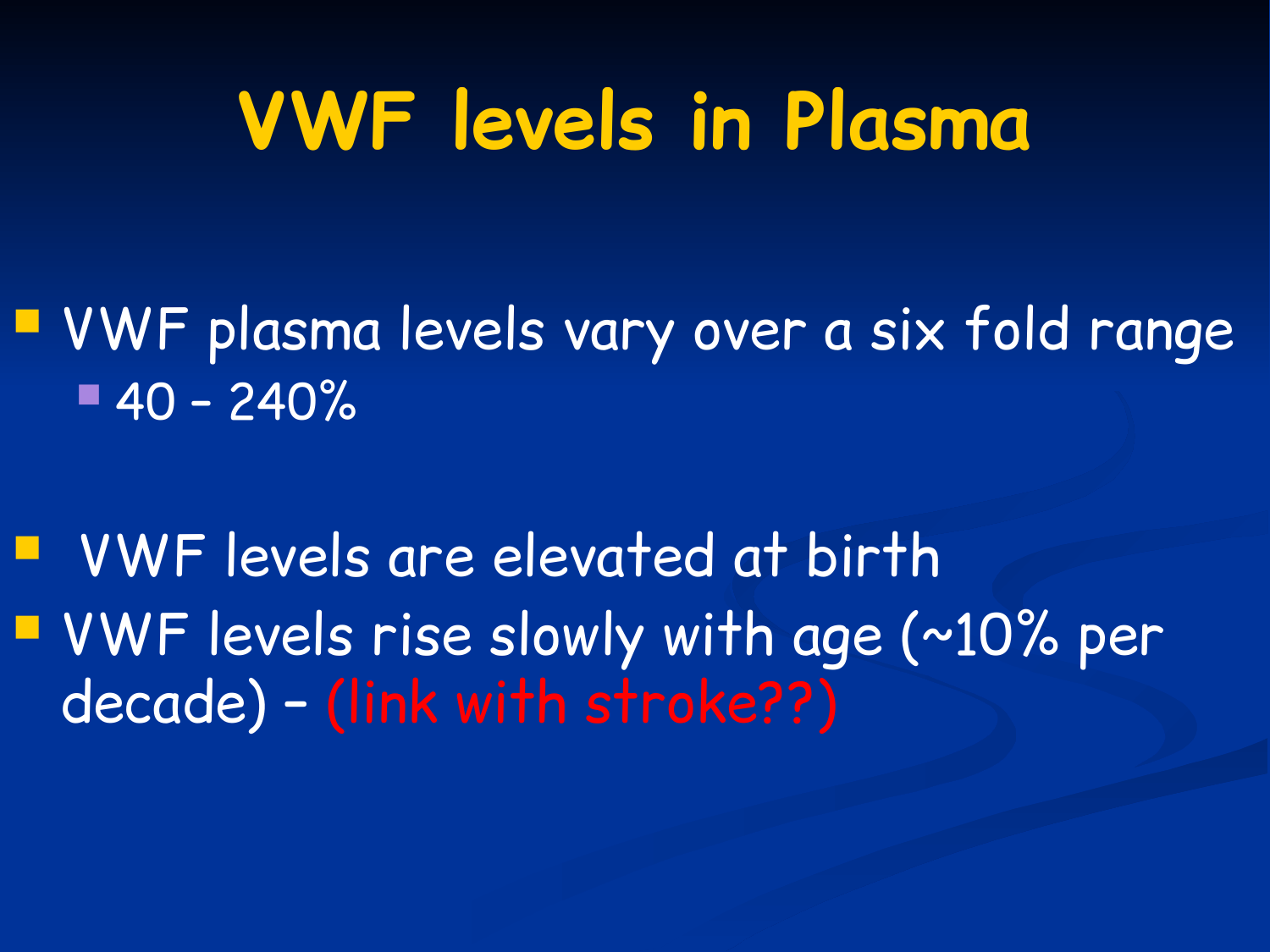

# VWF levels in Plasma
VWF plasma levels vary over a six fold range
40 – 240%

 VWF levels are elevated at birth
VWF levels rise slowly with age (~10% per decade) – (link with stroke??)